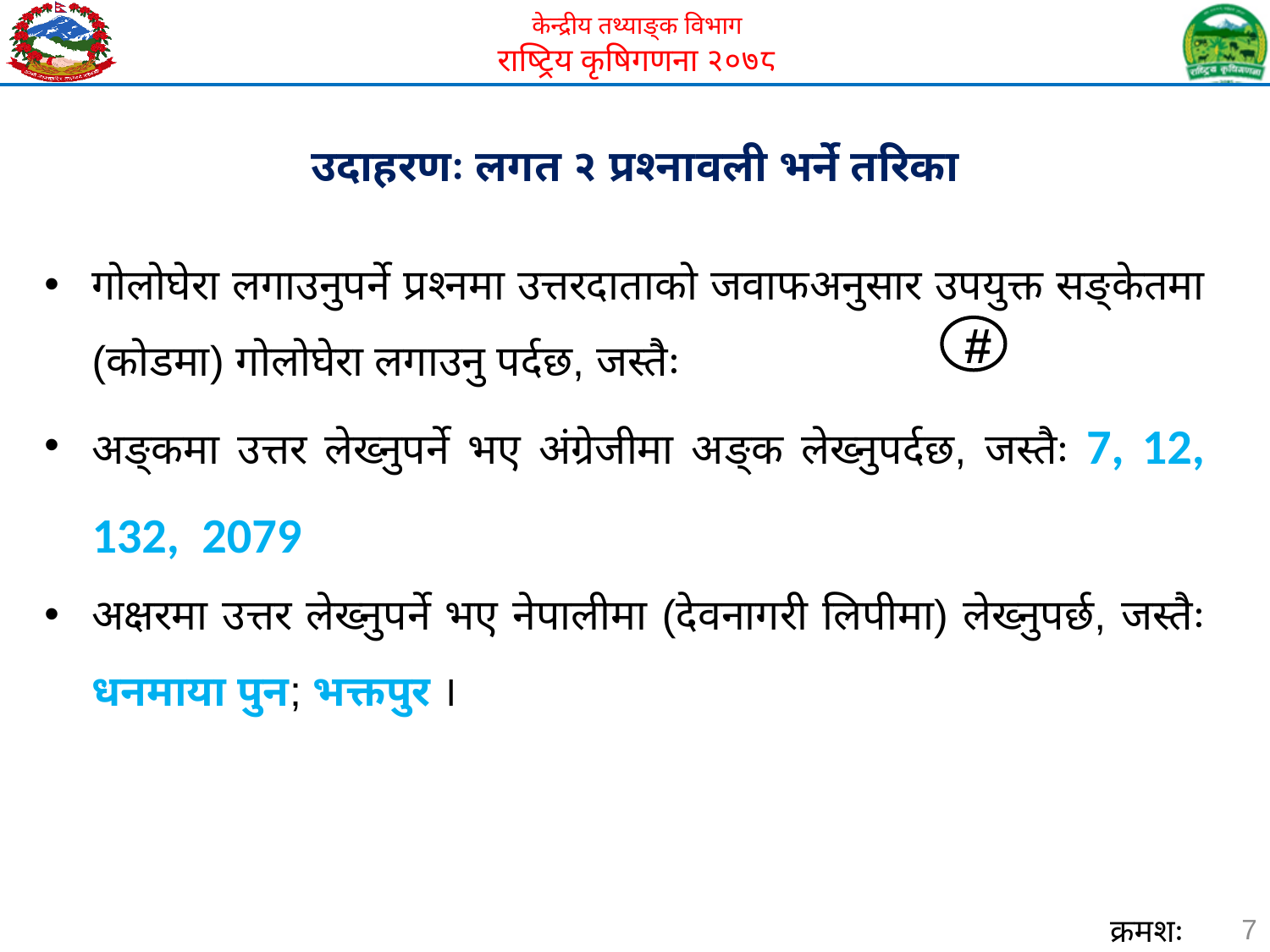

उदाहरणः लगत २ प्रश्नावली भर्ने तरिका

गोलोघेरा लगाउनुपर्ने प्रश्नमा उत्तरदाताको जवाफअनुसार उपयुक्त सङ्केतमा (कोडमा) गोलोघेरा लगाउनु पर्दछ, जस्तैः
अङ्कमा उत्तर लेख्नुपर्ने भए अंग्रेजीमा अङ्क लेख्नुपर्दछ, जस्तैः 7, 12, 132,  2079
अक्षरमा उत्तर लेख्नुपर्ने भए नेपालीमा (देवनागरी लिपीमा) लेख्नुपर्छ, जस्तैः धनमाया पुन; भक्तपुर ।
#
7
क्रमशः